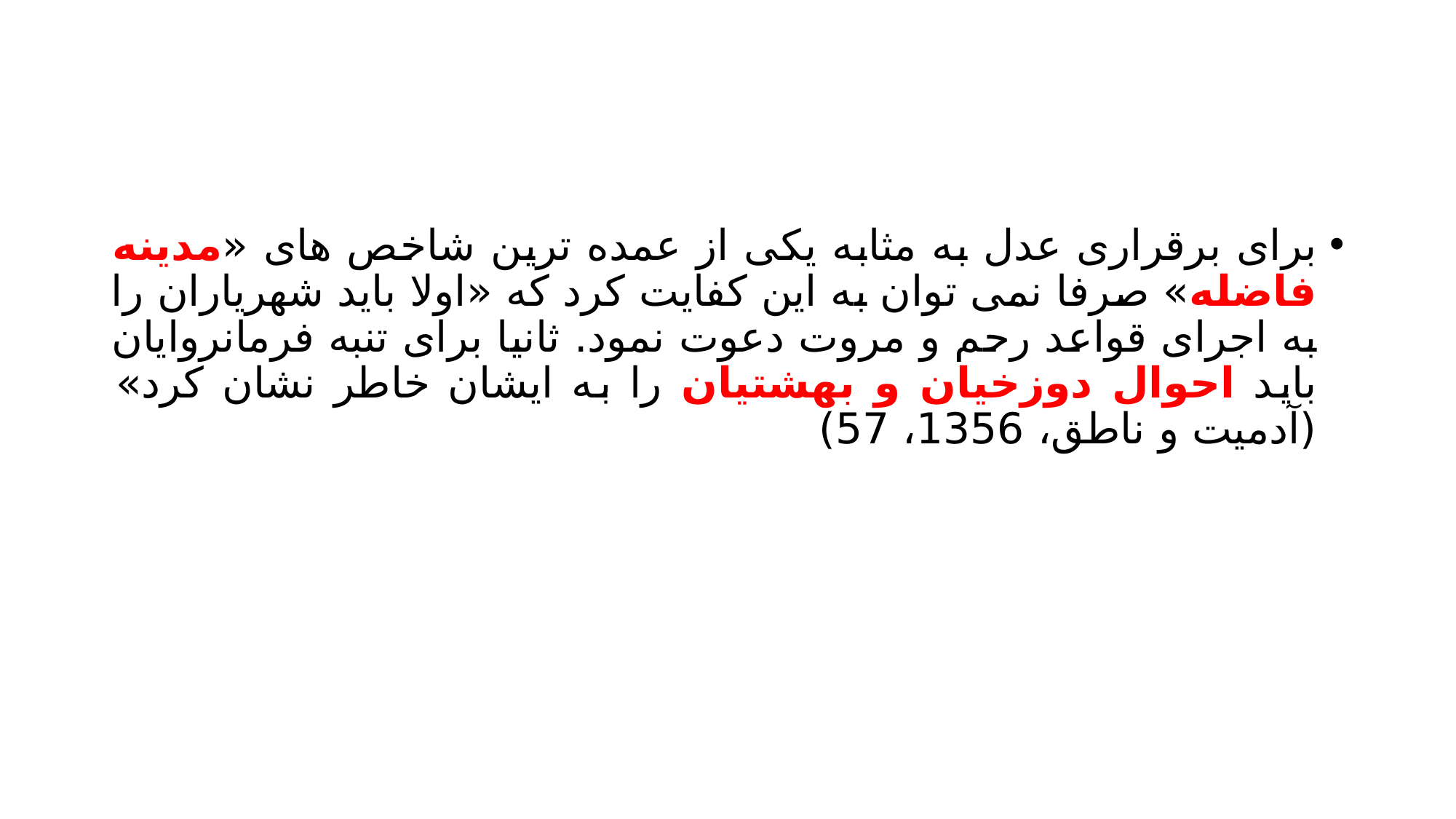

#
برای برقراری عدل به مثابه یکی از عمده ترین شاخص های «مدینه فاضله» صرفا نمی توان به این کفایت کرد که «اولا باید شهریاران را به اجرای قواعد رحم و مروت دعوت نمود. ثانیا برای تنبه فرمانروایان باید احوال دوزخیان و بهشتیان را به ایشان خاطر نشان کرد» (آدمیت و ناطق، 1356، 57)